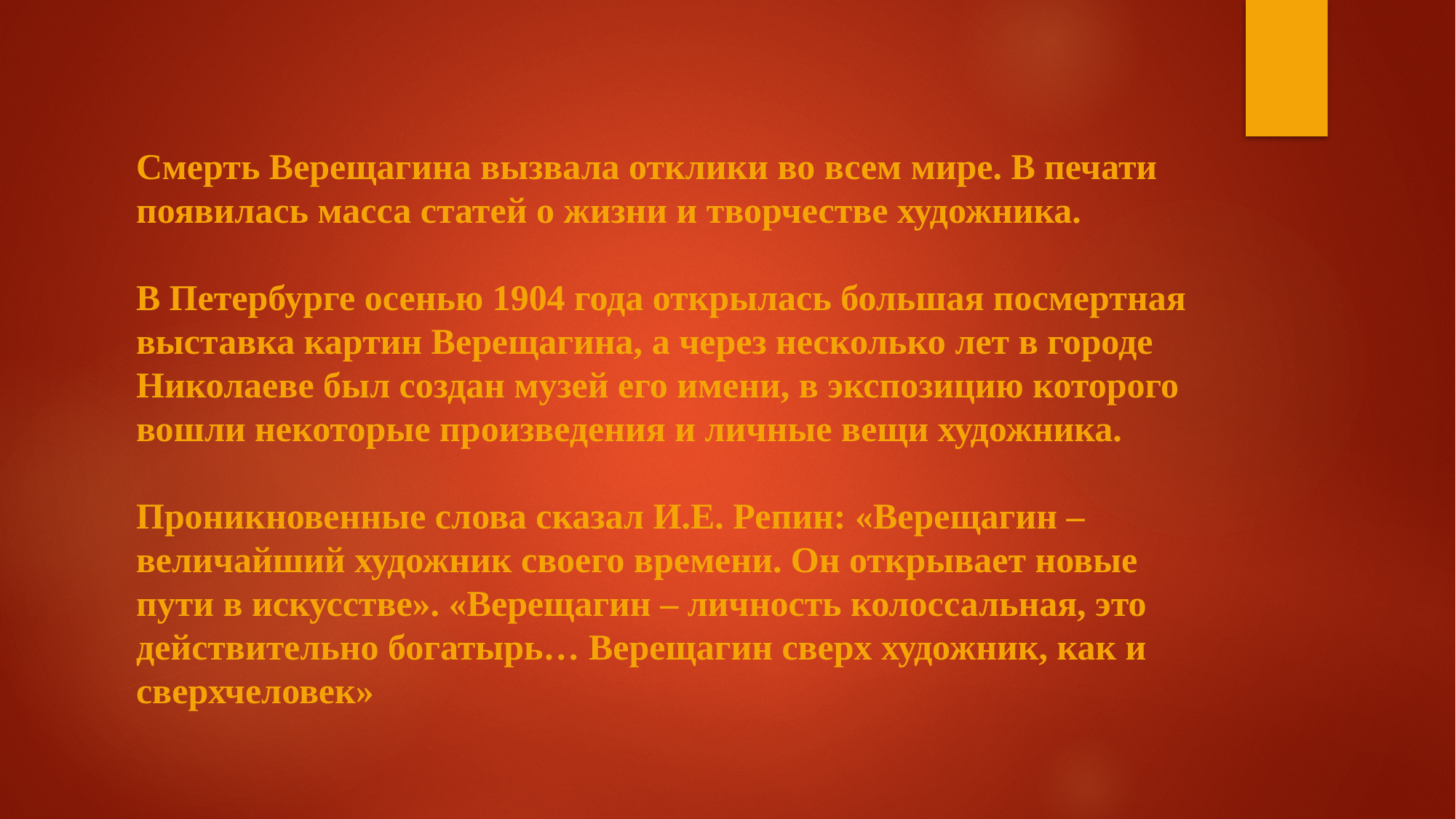

Смерть Верещагина вызвала отклики во всем мире. В печати появилась масса статей о жизни и творчестве художника.

В Петербурге осенью 1904 года открылась большая посмертная выставка картин Верещагина, а через несколько лет в городе Николаеве был создан музей его имени, в экспозицию которого вошли некоторые произведения и личные вещи художника.

Проникновенные слова сказал И.Е. Репин: «Верещагин – величайший художник своего времени. Он открывает новые пути в искусстве». «Верещагин – личность колоссальная, это действительно богатырь… Верещагин сверх художник, как и сверхчеловек»